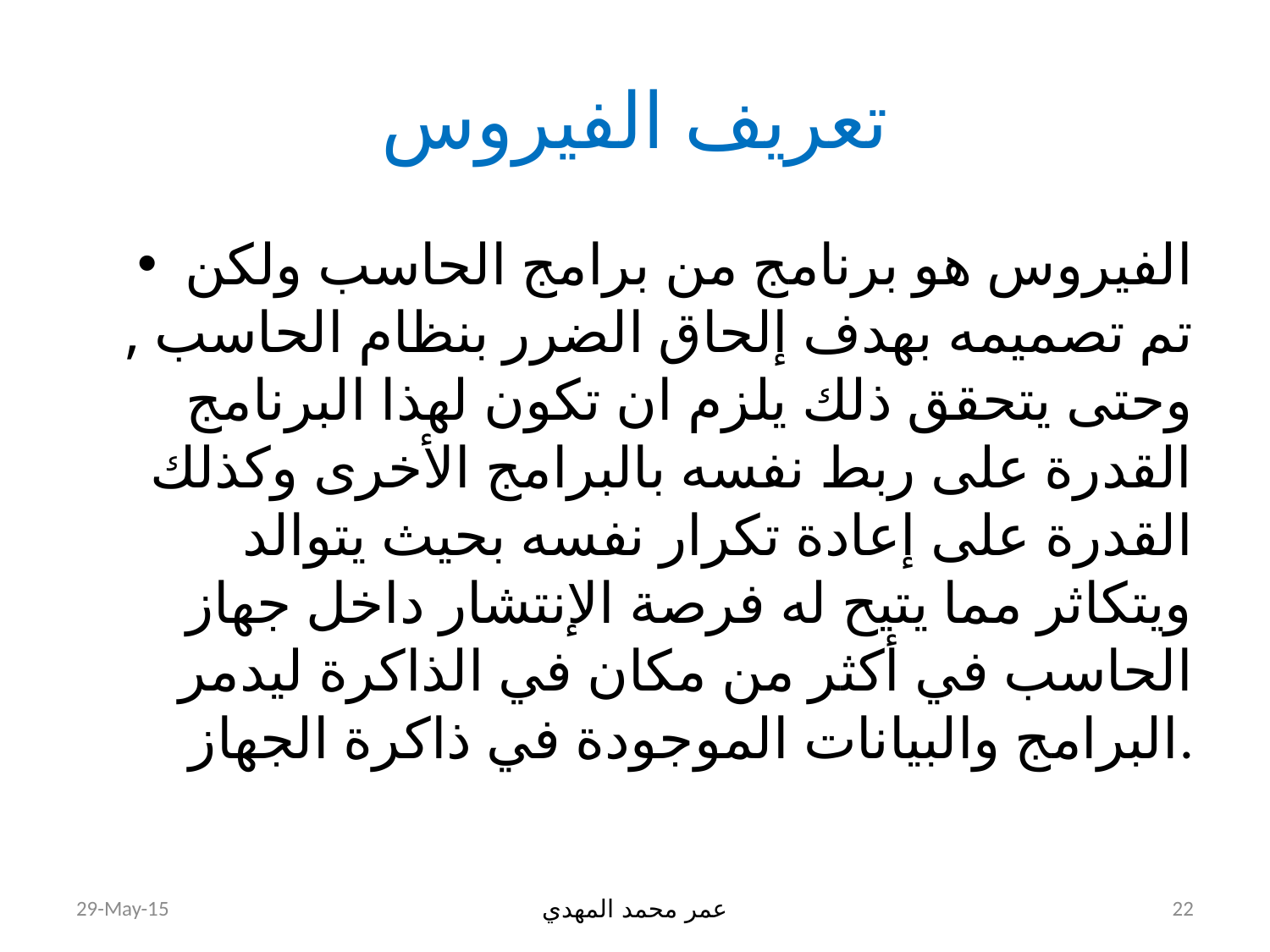

# تعريف الفيروس
الفيروس هو برنامج من برامج الحاسب ولكن تم تصميمه بهدف إلحاق الضرر بنظام الحاسب , وحتى يتحقق ذلك يلزم ان تكون لهذا البرنامج القدرة على ربط نفسه بالبرامج الأخرى وكذلك القدرة على إعادة تكرار نفسه بحيث يتوالد ويتكاثر مما يتيح له فرصة الإنتشار داخل جهاز الحاسب في أكثر من مكان في الذاكرة ليدمر البرامج والبيانات الموجودة في ذاكرة الجهاز.

29-May-15
عمر محمد المهدي
22